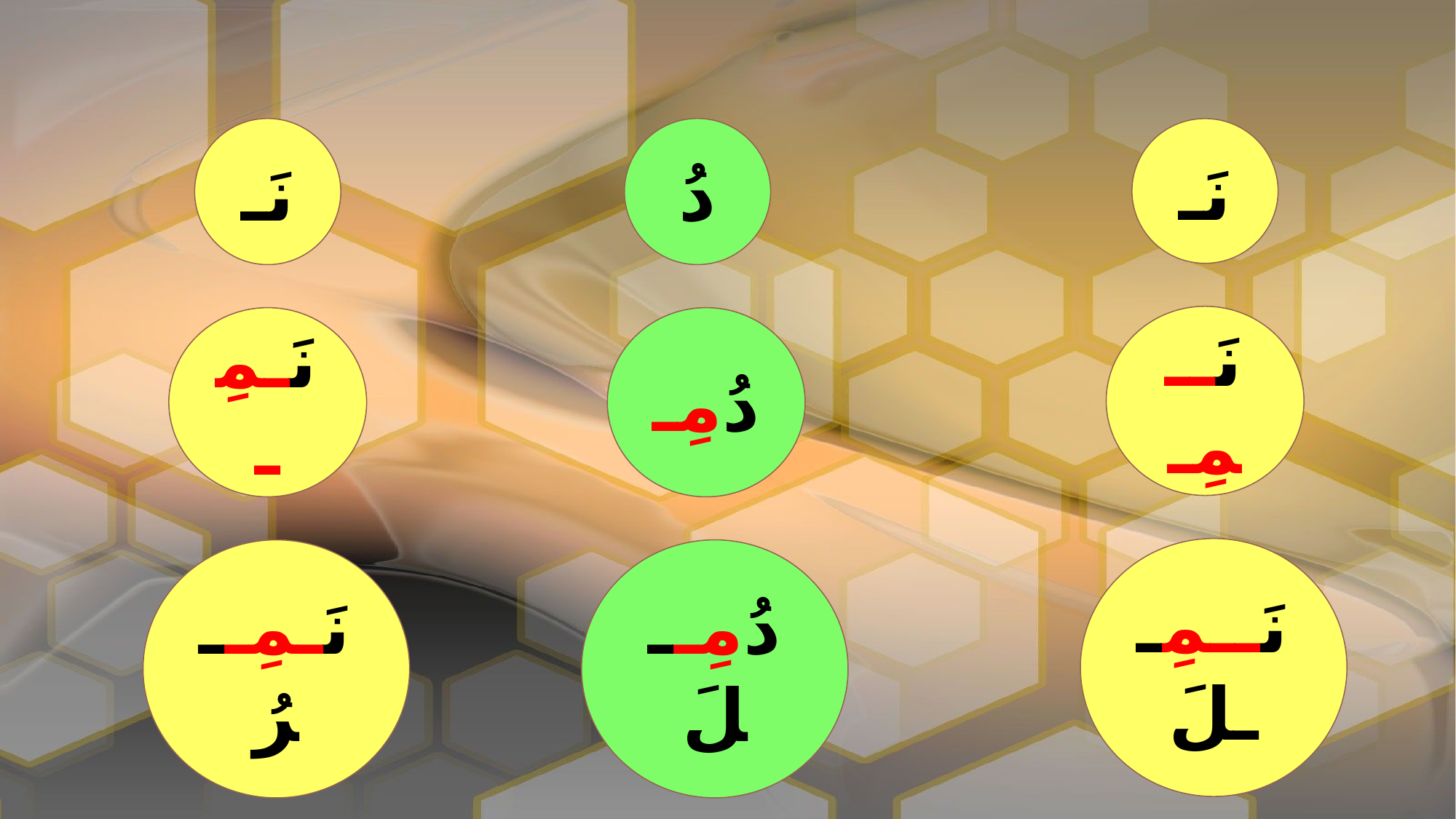

نَـ
دُ
نَـ
نَــمِـ
نَـمِـ
دُمِـ
نَــمِــلَ
نَـمِــرُ
دُمِــلَ